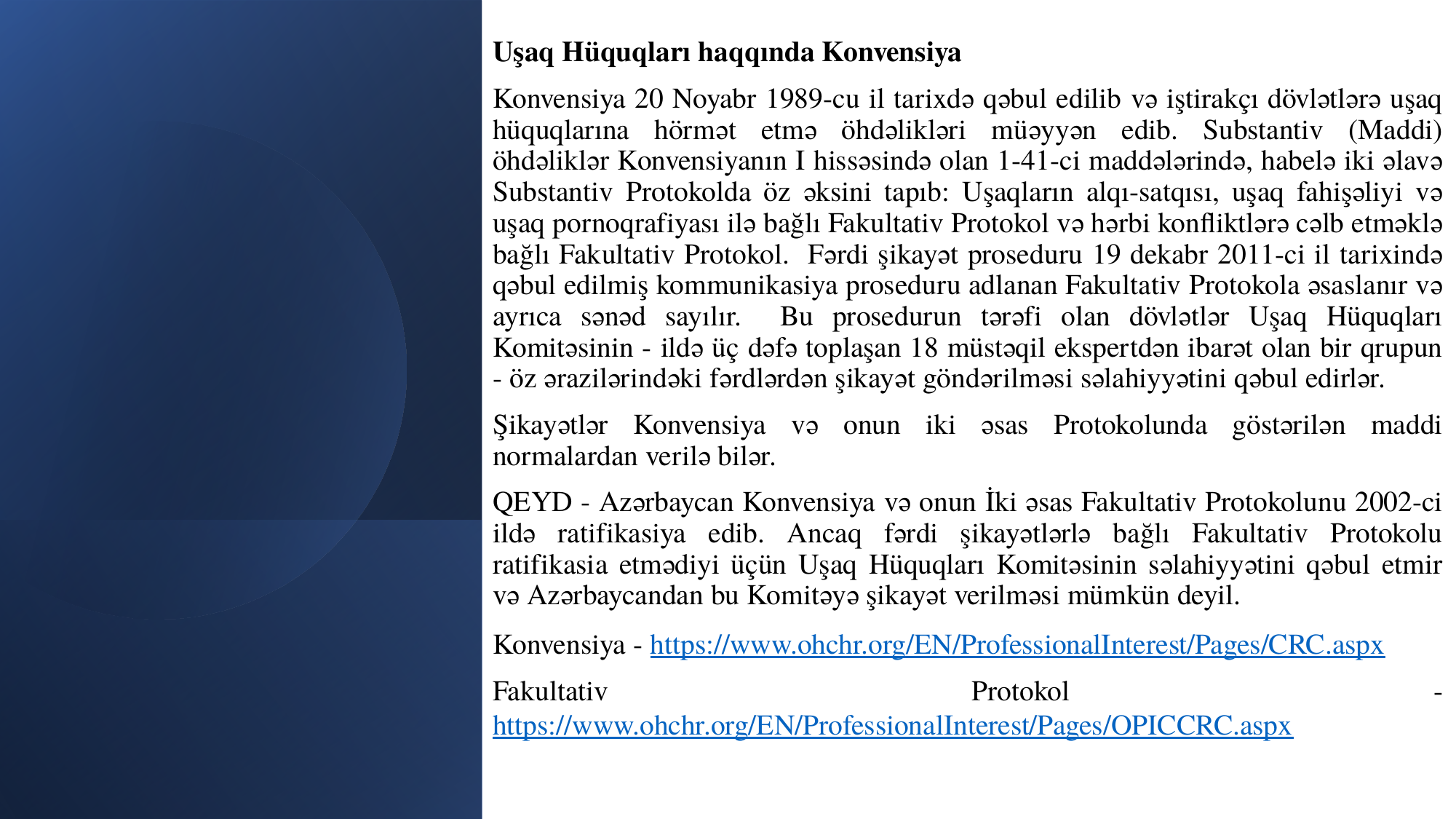

Uşaq Hüquqları haqqında Konvensiya
Konvensiya 20 Noyabr 1989-cu il tarixdə qəbul edilib və iştirakçı dövlətlərə uşaq hüquqlarına hörmət etmə öhdəlikləri müəyyən edib. Substantiv (Maddi) öhdəliklər Konvensiyanın I hissəsində olan 1-41-ci maddələrində, habelə iki əlavə Substantiv Protokolda öz əksini tapıb: Uşaqların alqı-satqısı, uşaq fahişəliyi və uşaq pornoqrafiyası ilə bağlı Fakultativ Protokol və hərbi konfliktlərə cəlb etməklə bağlı Fakultativ Protokol.  Fərdi şikayət proseduru 19 dekabr 2011-ci il tarixində qəbul edilmiş kommunikasiya proseduru adlanan Fakultativ Protokola əsaslanır və ayrıca sənəd sayılır.  Bu prosedurun tərəfi olan dövlətlər Uşaq Hüquqları Komitəsinin - ildə üç dəfə toplaşan 18 müstəqil ekspertdən ibarət olan bir qrupun - öz ərazilərindəki fərdlərdən şikayət göndərilməsi səlahiyyətini qəbul edirlər.
Şikayətlər Konvensiya və onun iki əsas Protokolunda göstərilən maddi normalardan verilə bilər.
QEYD - Azərbaycan Konvensiya və onun İki əsas Fakultativ Protokolunu 2002-ci ildə ratifikasiya edib. Ancaq fərdi şikayətlərlə bağlı Fakultativ Protokolu ratifikasia etmədiyi üçün Uşaq Hüquqları Komitəsinin səlahiyyətini qəbul etmir və Azərbaycandan bu Komitəyə şikayət verilməsi mümkün deyil.
Konvensiya - https://www.ohchr.org/EN/ProfessionalInterest/Pages/CRC.aspx
Fakultativ Protokol - https://www.ohchr.org/EN/ProfessionalInterest/Pages/OPICCRC.aspx